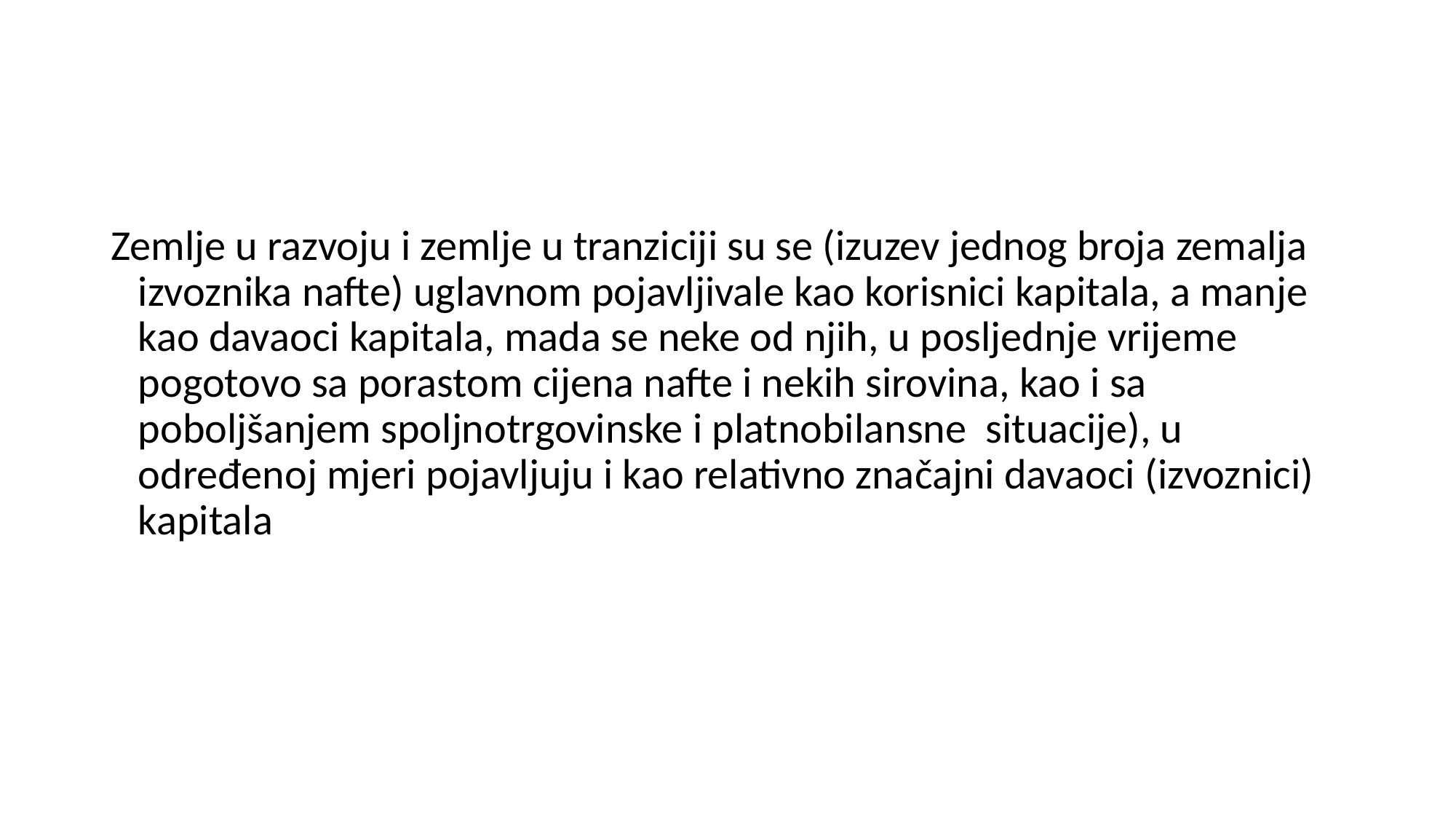

Zemlje u razvoju i zemlje u tranziciji su se (izuzev jednog broja zemalja izvoznika nafte) uglavnom pojavljivale kao korisnici kapitala, a manje kao davaoci kapitala, mada se neke od njih, u posljednje vrijeme  pogotovo sa porastom cijena nafte i nekih sirovina, kao i sa poboljšanjem spoljnotrgovinske i platnobilansne  situacije), u određenoj mjeri pojavljuju i kao relativno značajni davaoci (izvoznici) kapitala